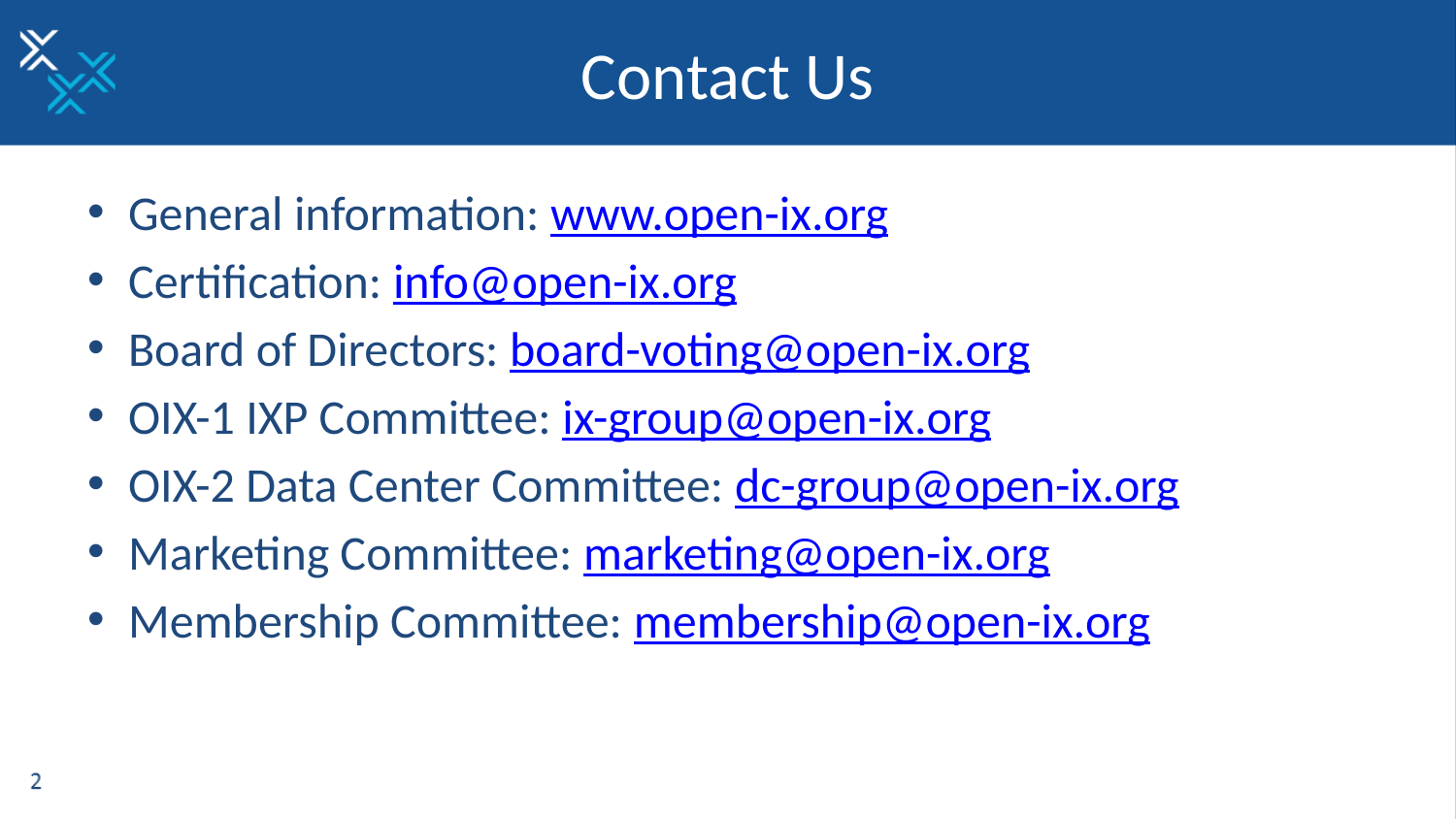

# Contact Us
General information: www.open-ix.org
Certification: info@open-ix.org
Board of Directors: board-voting@open-ix.org
OIX-1 IXP Committee: ix-group@open-ix.org
OIX-2 Data Center Committee: dc-group@open-ix.org
Marketing Committee: marketing@open-ix.org
Membership Committee: membership@open-ix.org

14